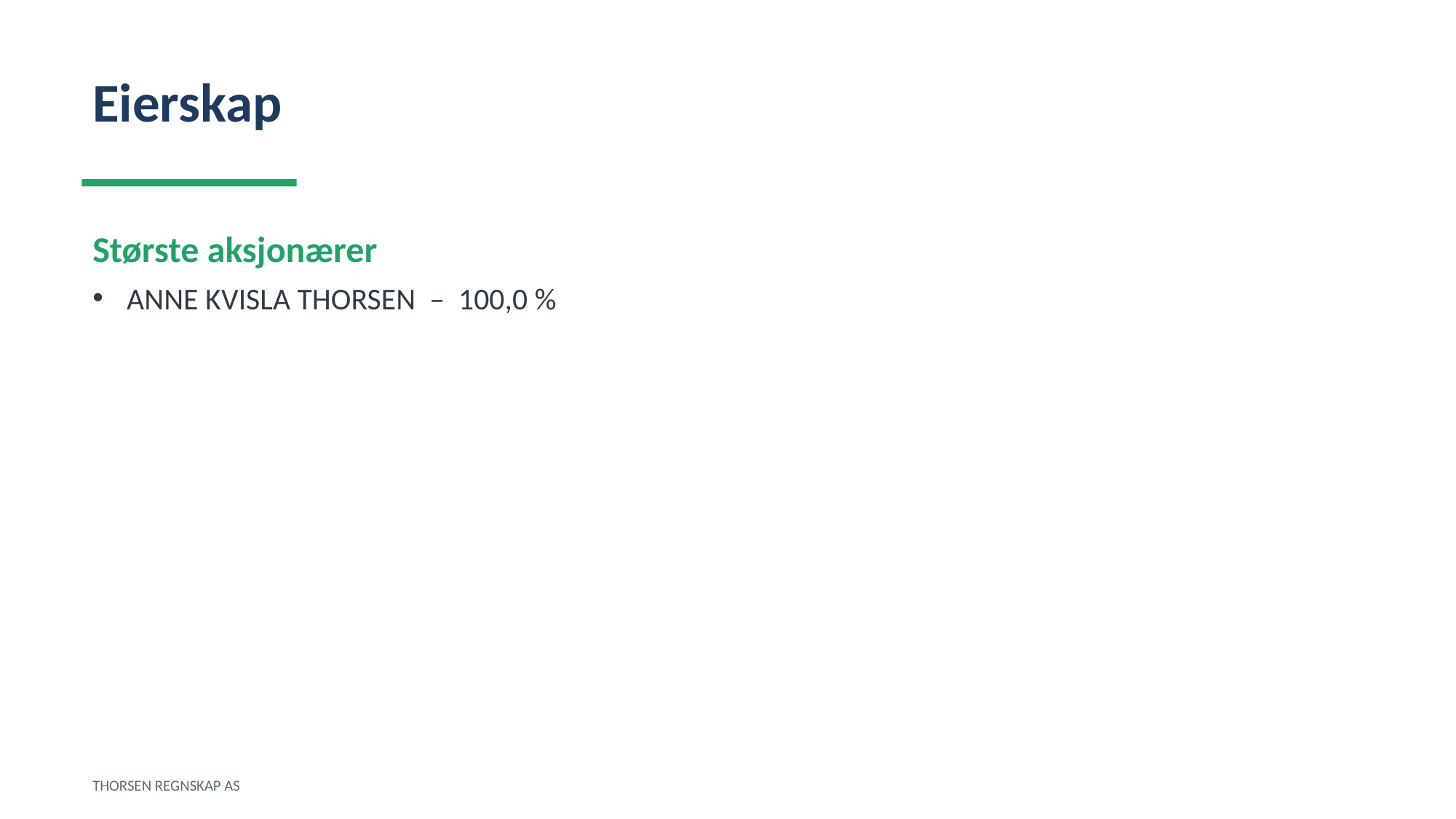

Eierskap

Største aksjonærer
ANNE KVISLA THORSEN  –  100,0 %
THORSEN REGNSKAP AS